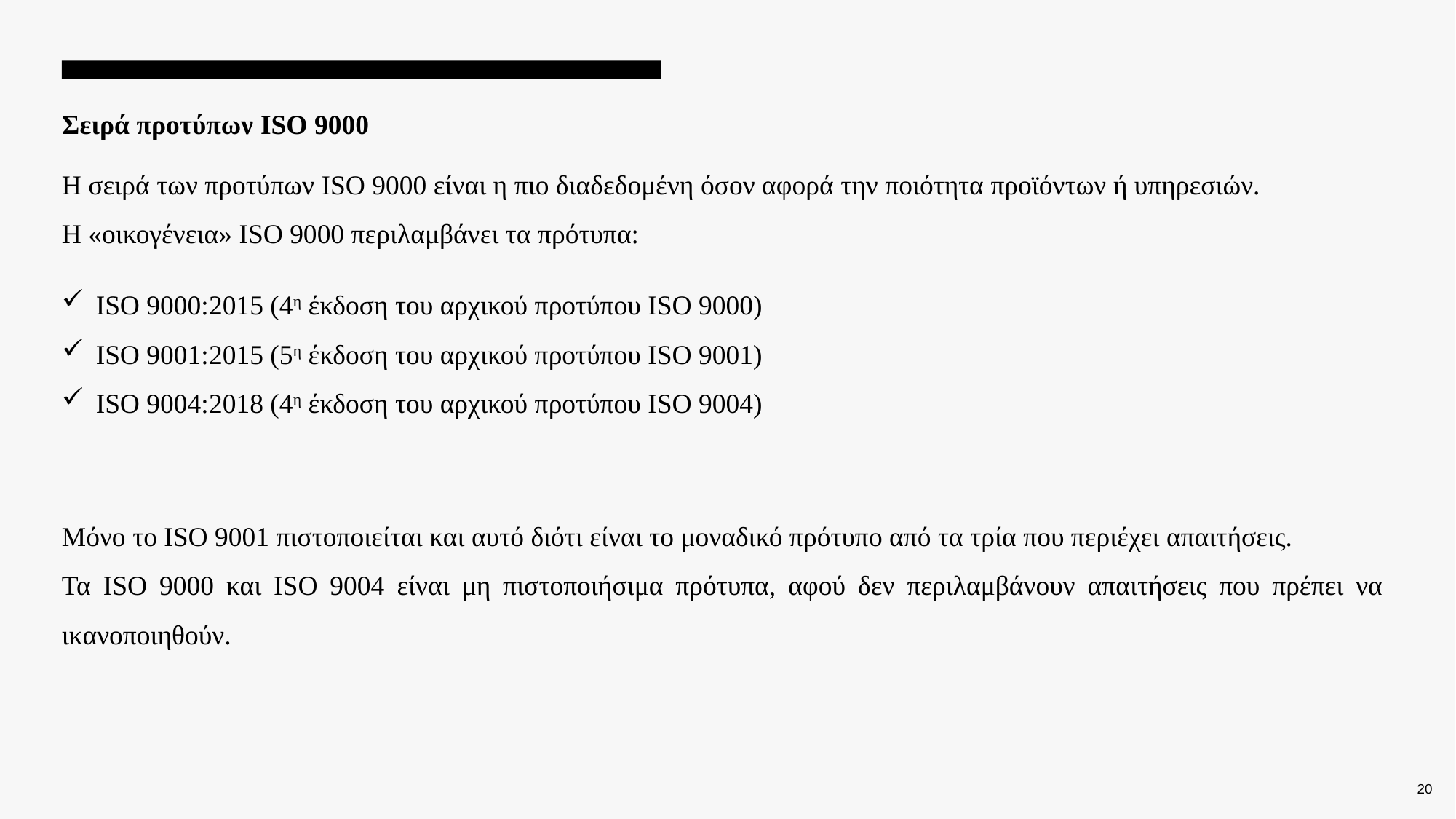

Σειρά προτύπων ISO 9000
Η σειρά των προτύπων ISO 9000 είναι η πιο διαδεδομένη όσον αφορά την ποιότητα προϊόντων ή υπηρεσιών.
Η «οικογένεια» ISO 9000 περιλαμβάνει τα πρότυπα:
ISO 9000:2015 (4η έκδοση του αρχικού προτύπου ISO 9000)
ISO 9001:2015 (5η έκδοση του αρχικού προτύπου ISO 9001)
ISO 9004:2018 (4η έκδοση του αρχικού προτύπου ISO 9004)
Μόνο το ISO 9001 πιστοποιείται και αυτό διότι είναι το μοναδικό πρότυπο από τα τρία που περιέχει απαιτήσεις.
Τα ISO 9000 και ISO 9004 είναι μη πιστοποιήσιμα πρότυπα, αφού δεν περιλαμβάνουν απαιτήσεις που πρέπει να ικανοποιηθούν.
20